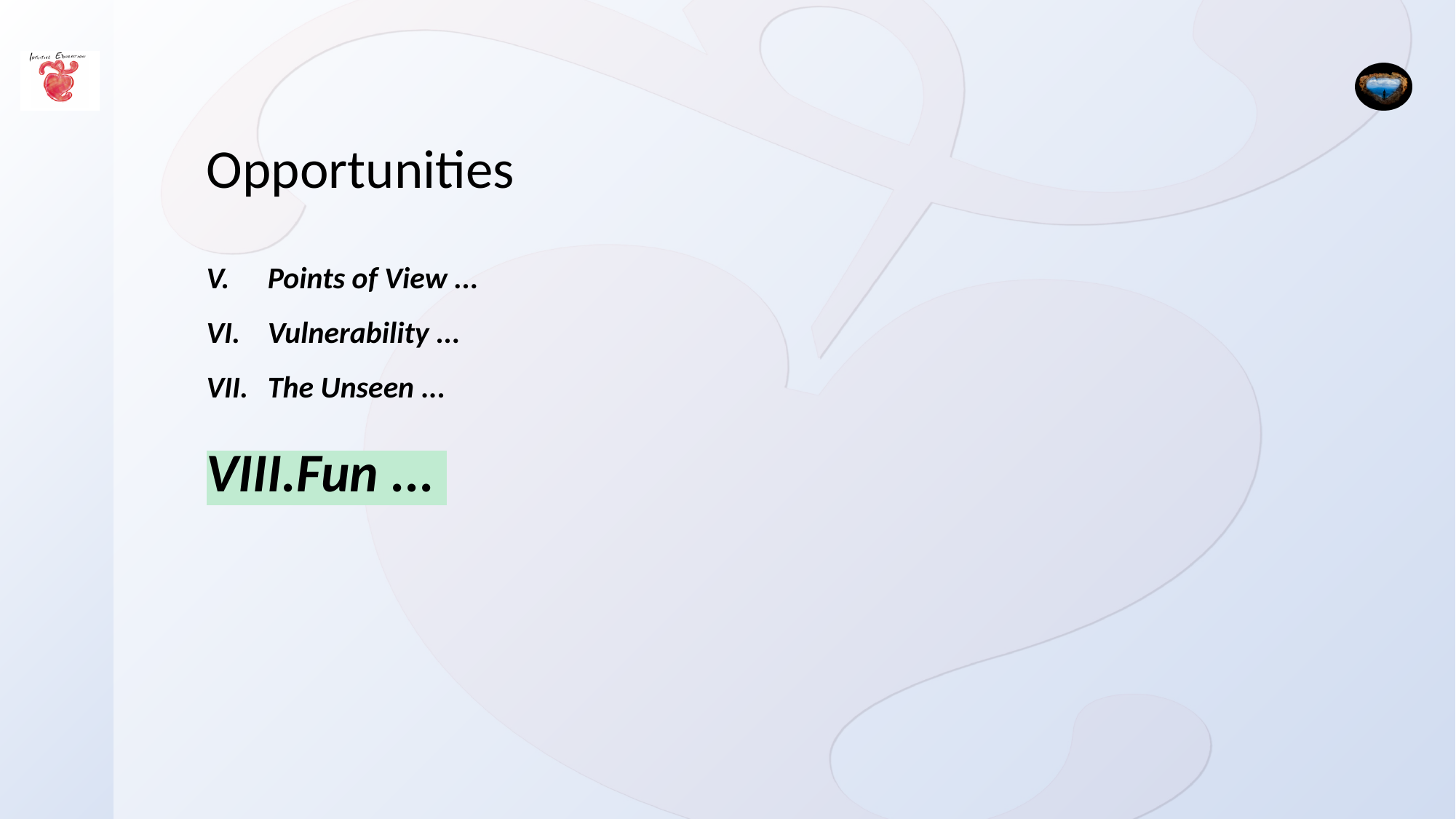

Opportunities
Points of View ...
Vulnerability ...
The Unseen ...
Fun ...